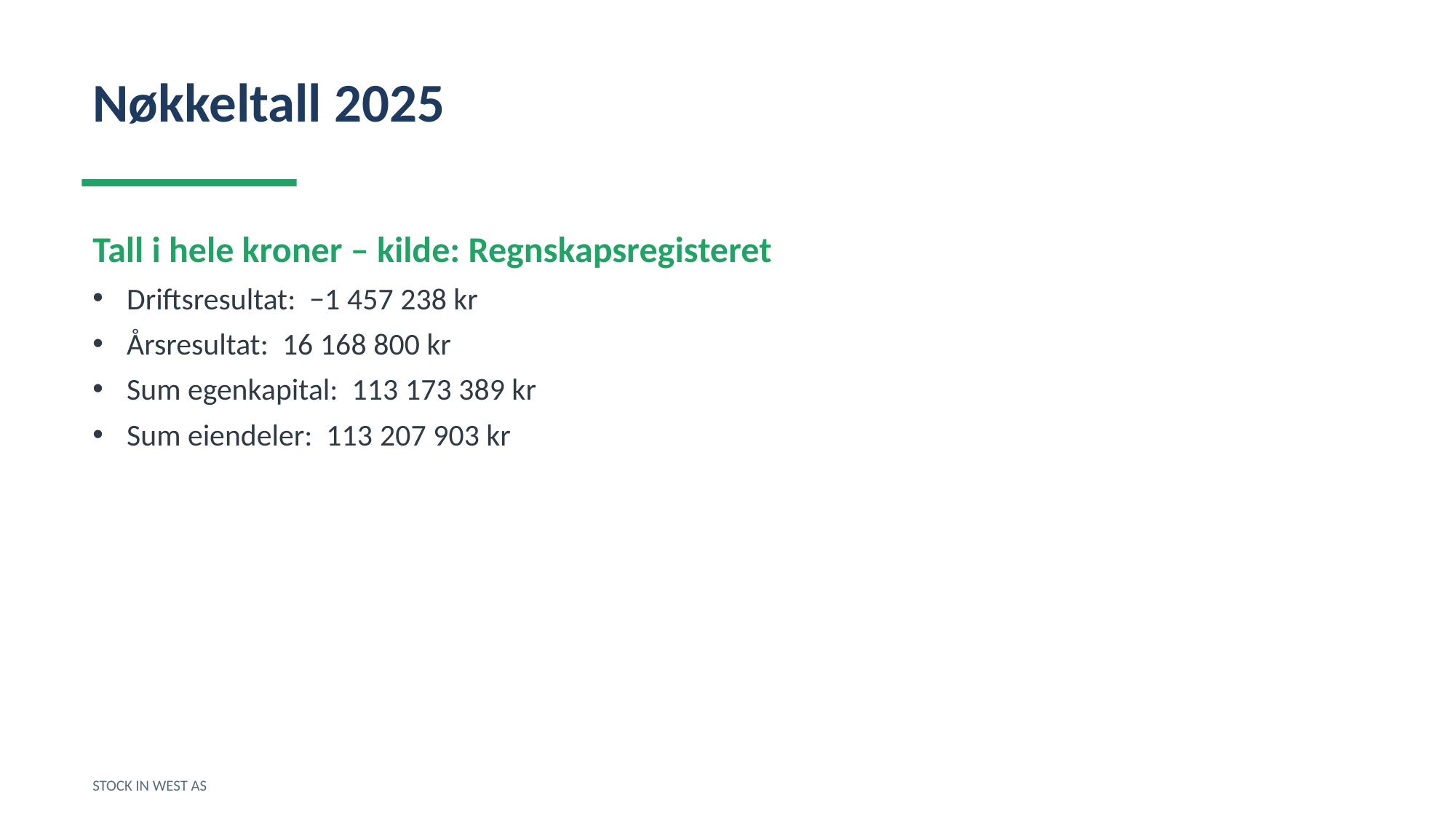

Nøkkeltall 2025

Tall i hele kroner – kilde: Regnskapsregisteret
Driftsresultat:  −1 457 238 kr
Årsresultat:  16 168 800 kr
Sum egenkapital:  113 173 389 kr
Sum eiendeler:  113 207 903 kr
STOCK IN WEST AS